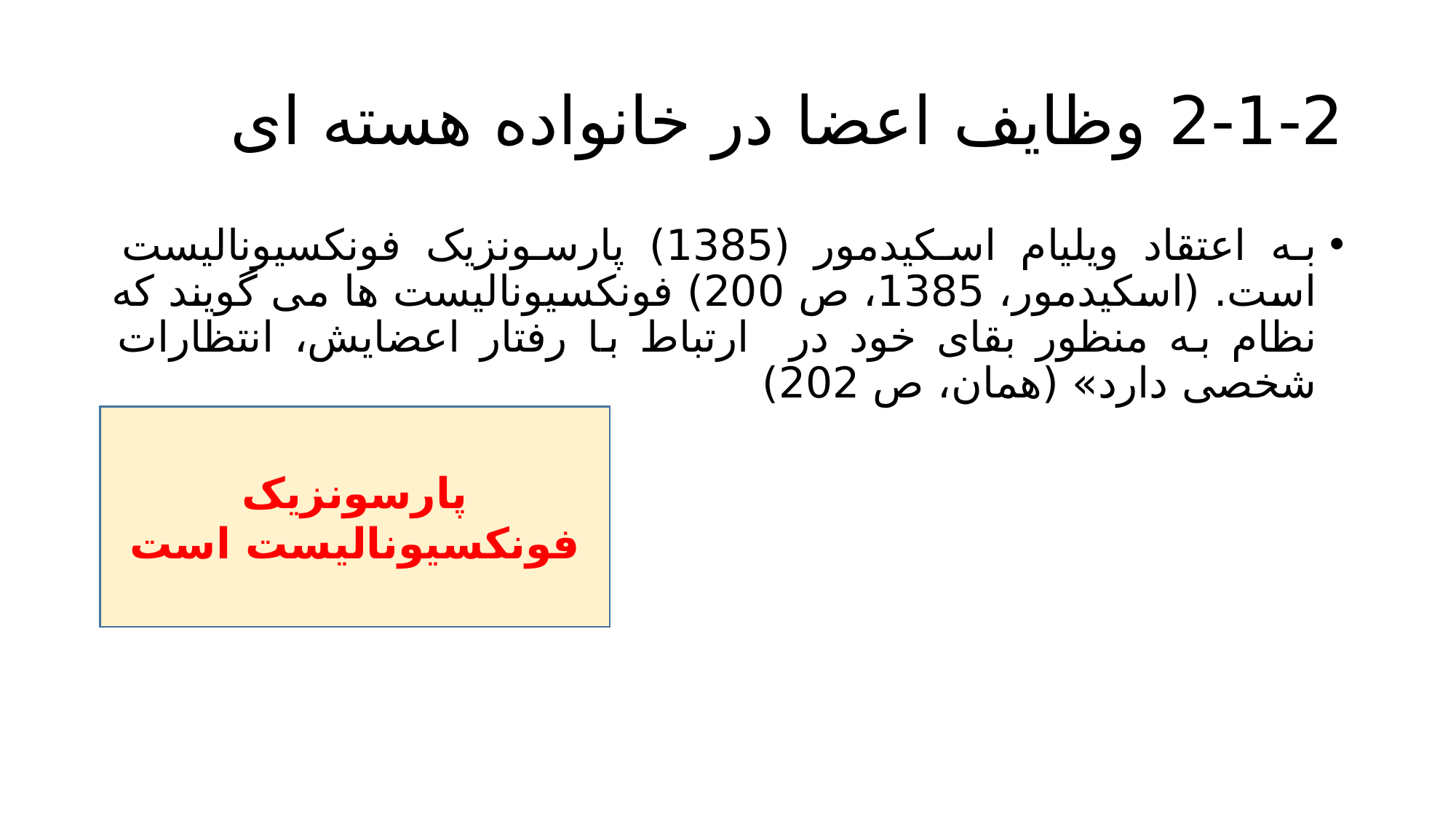

# 2-1-2 وظایف اعضا در خانواده هسته ای
به اعتقاد ویلیام اسکیدمور (1385) پارسونزیک فونکسیونالیست است. (اسکیدمور، 1385، ص 200) فونکسیونالیست ها می گویند که نظام به منظور بقای خود در  ارتباط با رفتار اعضایش، انتظارات شخصی دارد» (همان، ص 202)
پارسونزیک فونکسیونالیست است